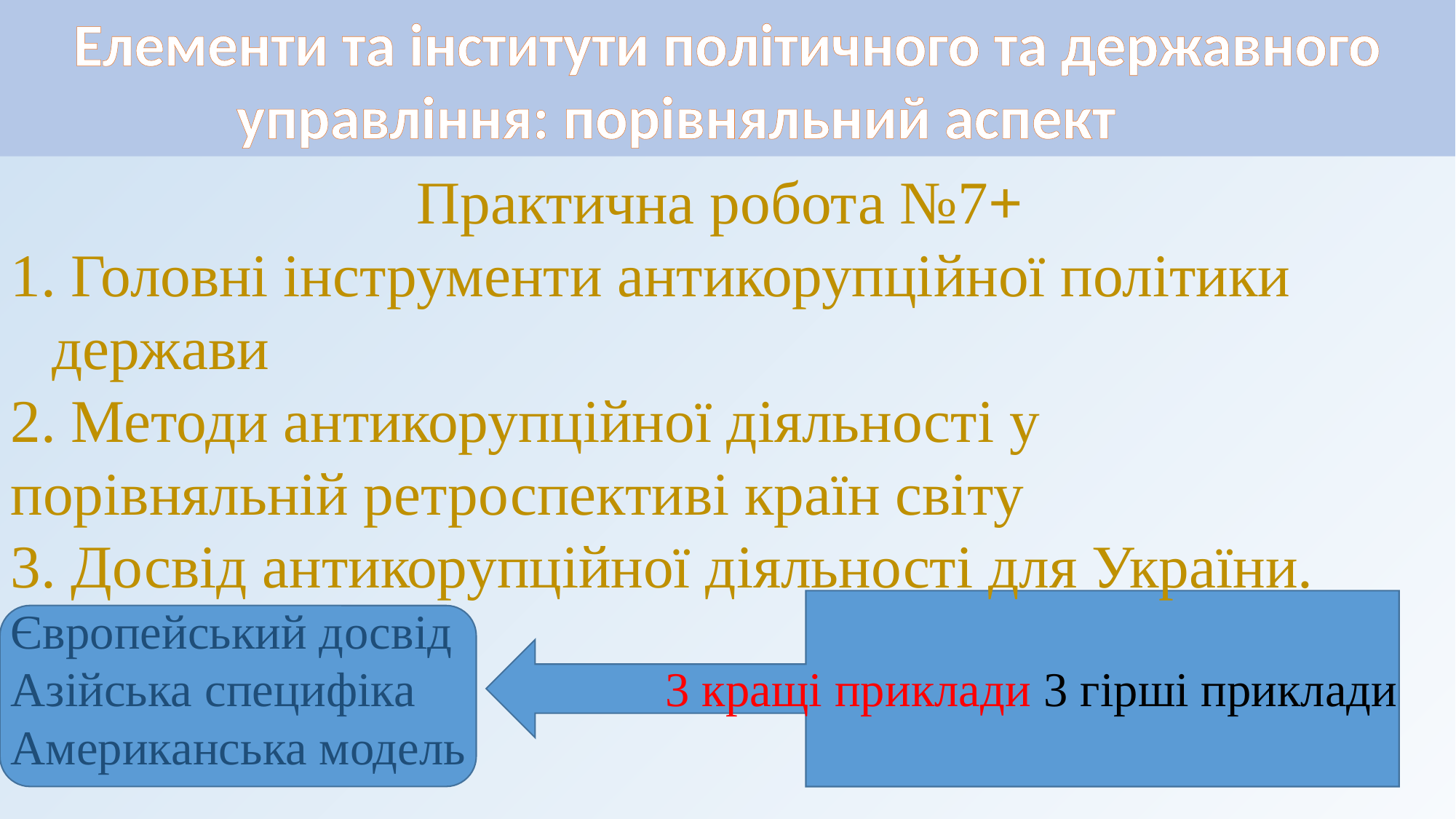

Елементи та інститути політичного та державного управління: порівняльний аспект
Практична робота №7+
 Головні інструменти антикорупційної політики держави
 Методи антикорупційної діяльності у
порівняльній ретроспективі країн світу
3. Досвід антикорупційної діяльності для України.
Європейський досвід
Азійська специфіка			3 кращі приклади 3 гірші приклади
Американська модель